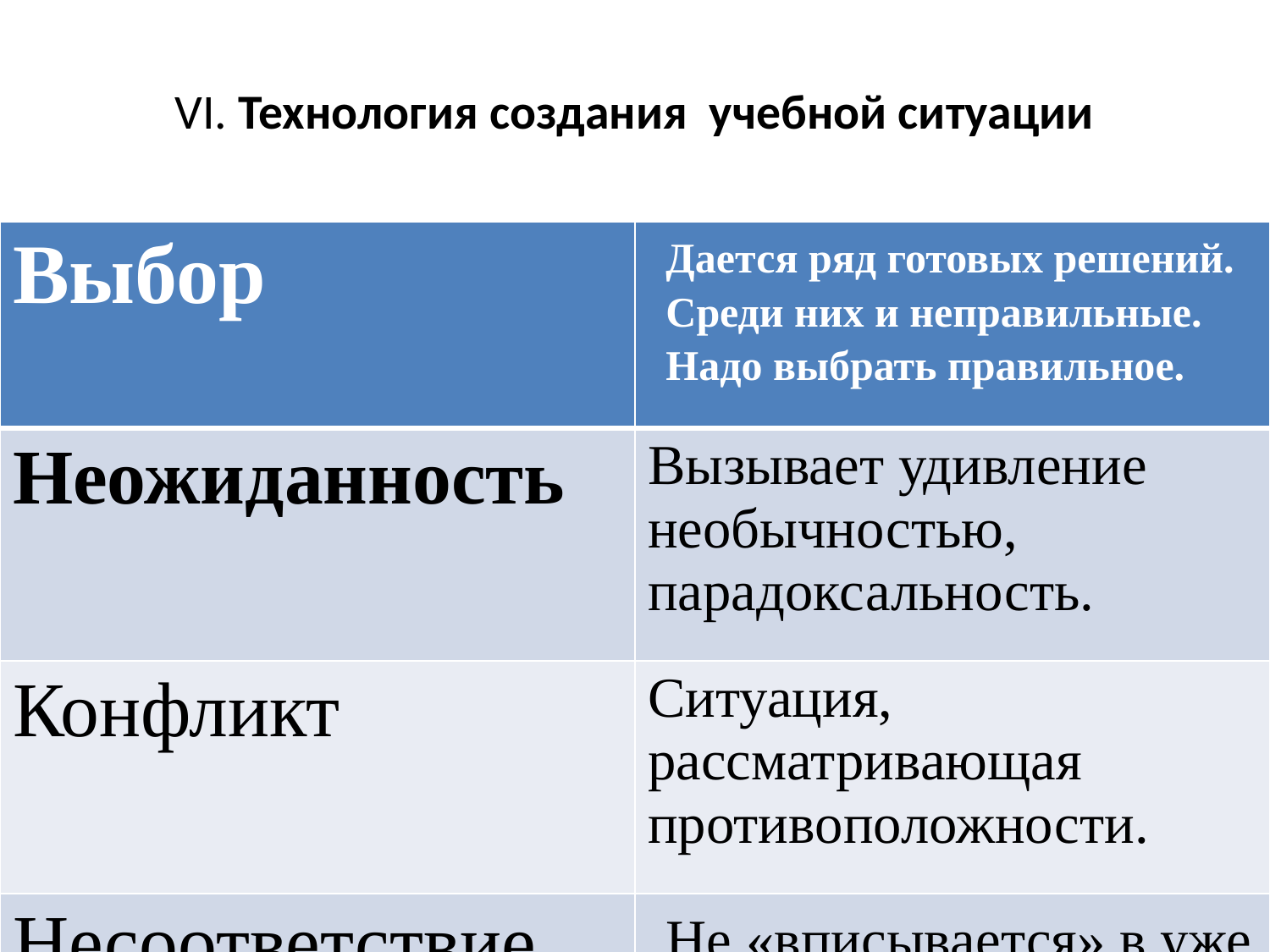

# VI. Технология создания  учебной ситуации
| Выбор | Дается ряд готовых решений. Среди них и неправильные. Надо выбрать правильное. |
| --- | --- |
| Неожиданность | Вызывает удивление необычностью, парадоксальность. |
| Конфликт | Ситуация, рассматривающая противоположности. |
| Несоответствие | Не «вписывается» в уже имеющийся опыт и представления. |